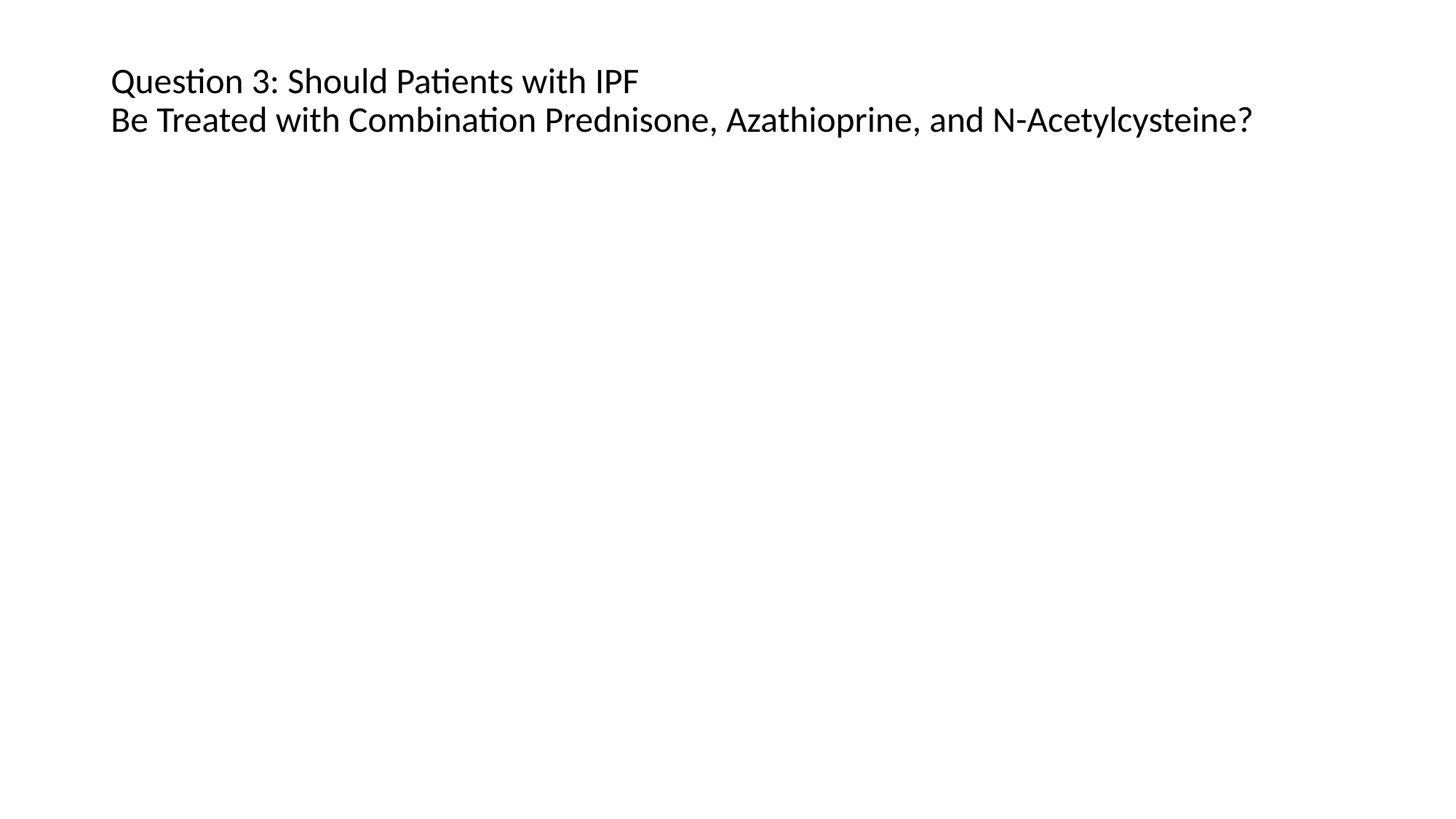

# Question 3: Should Patients with IPF Be Treated with Combination Prednisone, Azathioprine, and N-Acetylcysteine?